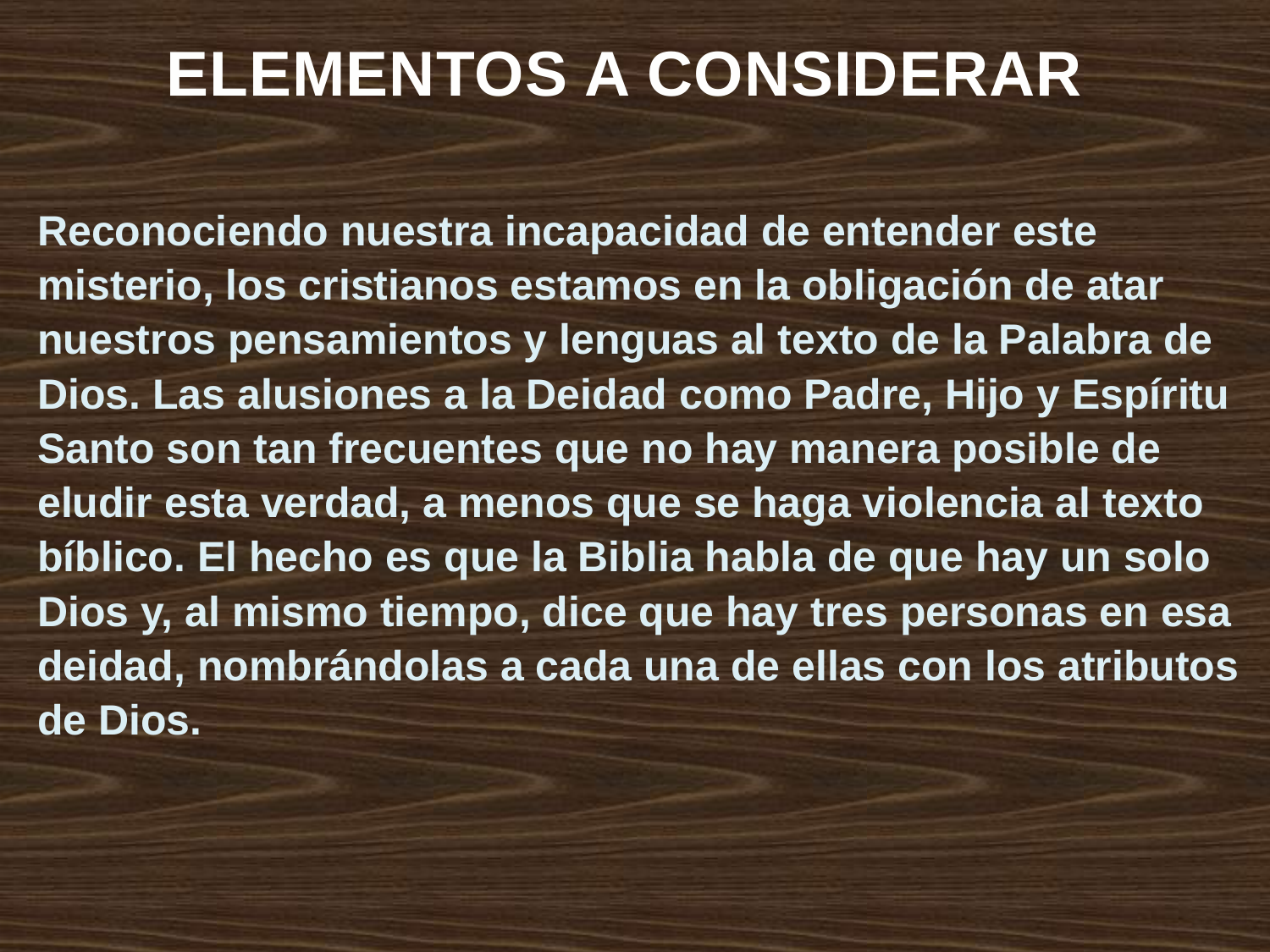

ELEMENTOS A CONSIDERAR

Reconociendo nuestra incapacidad de entender este misterio, los cristianos estamos en la obligación de atar nuestros pensamientos y lenguas al texto de la Palabra de Dios. Las alusiones a la Deidad como Padre, Hijo y Espíritu Santo son tan frecuentes que no hay manera posible de eludir esta verdad, a menos que se haga violencia al texto bíblico. El hecho es que la Biblia habla de que hay un solo Dios y, al mismo tiempo, dice que hay tres personas en esa deidad, nombrándolas a cada una de ellas con los atributos de Dios.